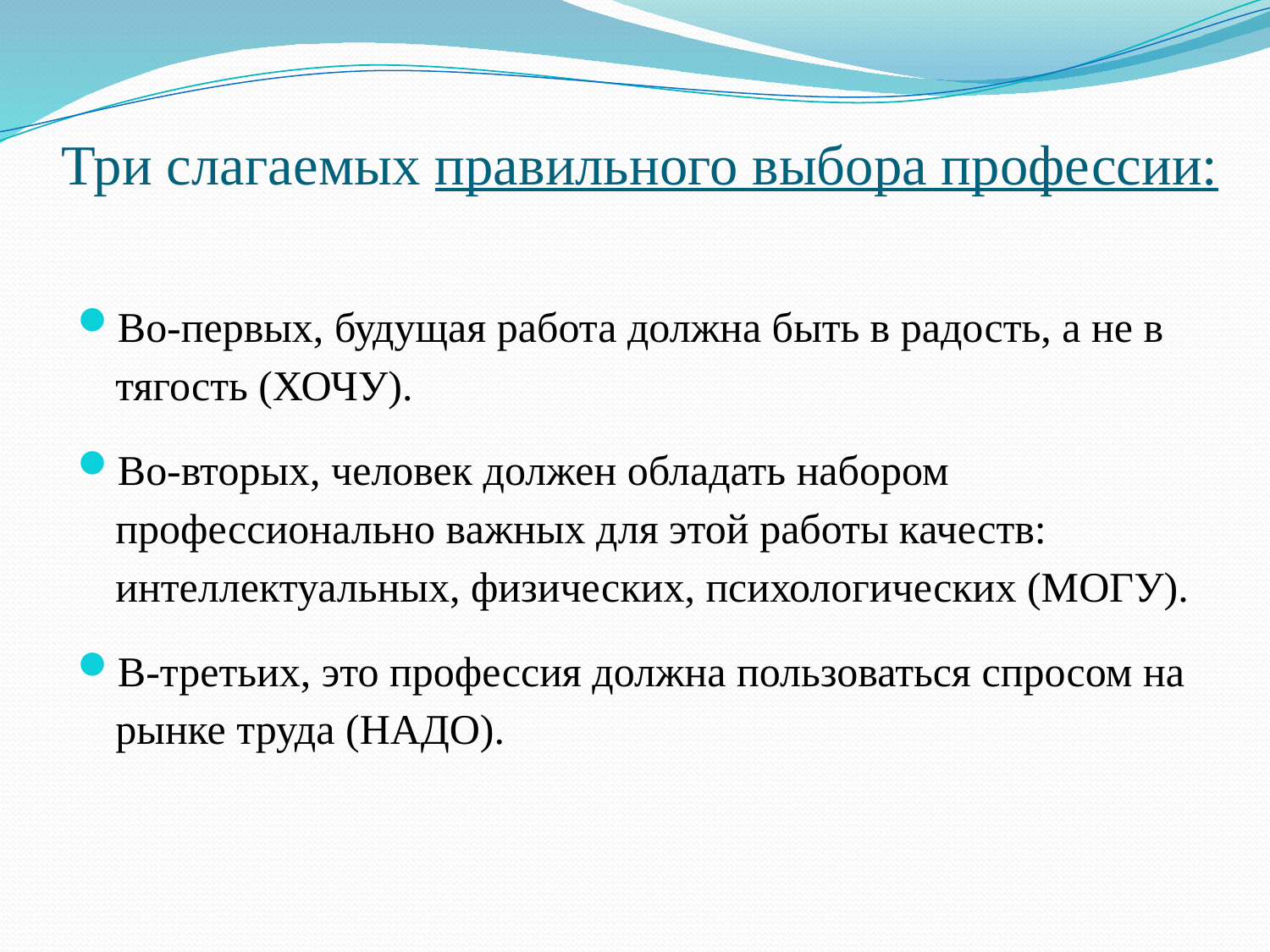

# Три слагаемых правильного выбора профессии:
Во-первых, будущая работа должна быть в радость, а не в тягость (ХОЧУ).
Во-вторых, человек должен обладать набором профессионально важных для этой работы качеств: интеллектуальных, физических, психологических (МОГУ).
В-третьих, это профессия должна пользоваться спросом на рынке труда (НАДО).